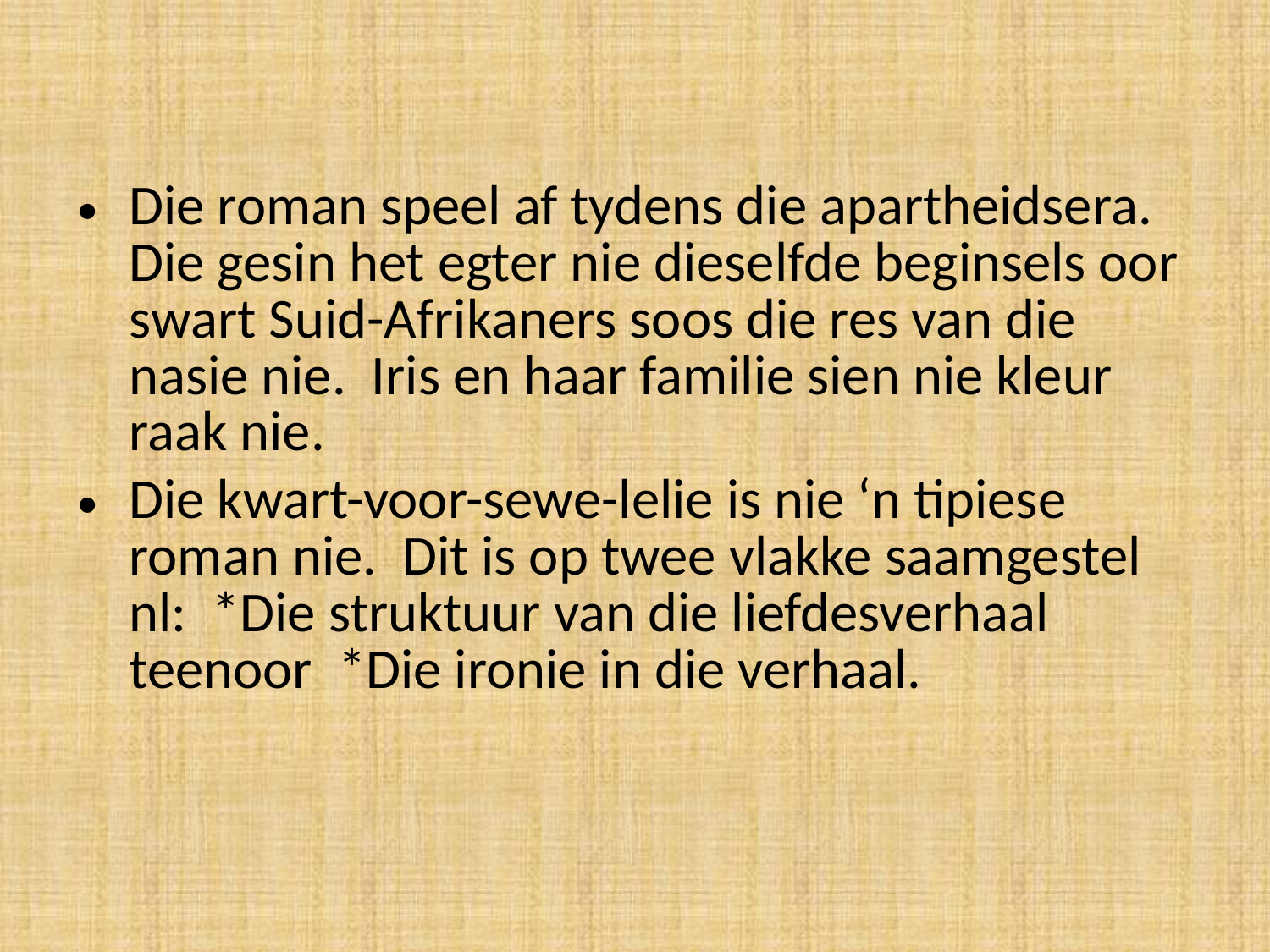

Die roman speel af tydens die apartheidsera.  Die gesin het egter nie dieselfde beginsels oor swart Suid-Afrikaners soos die res van die nasie nie.  Iris en haar familie sien nie kleur raak nie.
Die kwart-voor-sewe-lelie is nie ‘n tipiese roman nie.  Dit is op twee vlakke saamgestel nl:  *Die struktuur van die liefdesverhaal teenoor  *Die ironie in die verhaal.